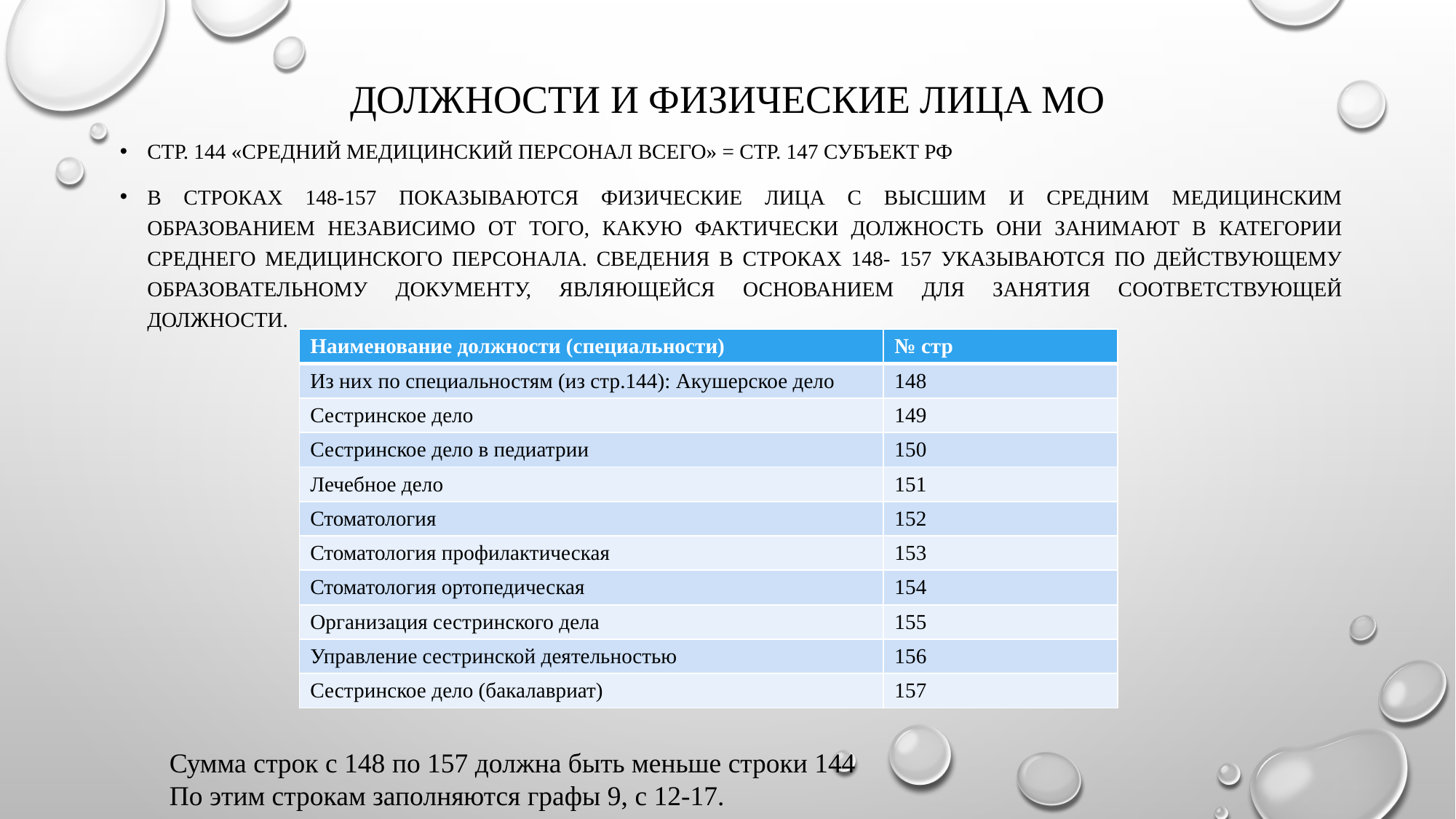

# Должности и физические лица МО
Стр. 144 «Средний медицинский персонал всего» = стр. 147 субъект РФ
В строках 148-157 показываются физические лица с высшим и средним медицинским образованием независимо от того, какую фактически должность они занимают в категории среднего медицинского персонала. Сведения в строках 148- 157 указываются по действующему образовательному документу, являющейся основанием для занятия соответствующей должности.

| Наименование должности (специальности) | № стр |
| --- | --- |
| Из них по специальностям (из стр.144): Акушерское дело | 148 |
| Сестринское дело | 149 |
| Сестринское дело в педиатрии | 150 |
| Лечебное дело | 151 |
| Стоматология | 152 |
| Стоматология профилактическая | 153 |
| Стоматология ортопедическая | 154 |
| Организация сестринского дела | 155 |
| Управление сестринской деятельностью | 156 |
| Сестринское дело (бакалавриат) | 157 |
Сумма строк с 148 по 157 должна быть меньше строки 144
По этим строкам заполняются графы 9, с 12-17.